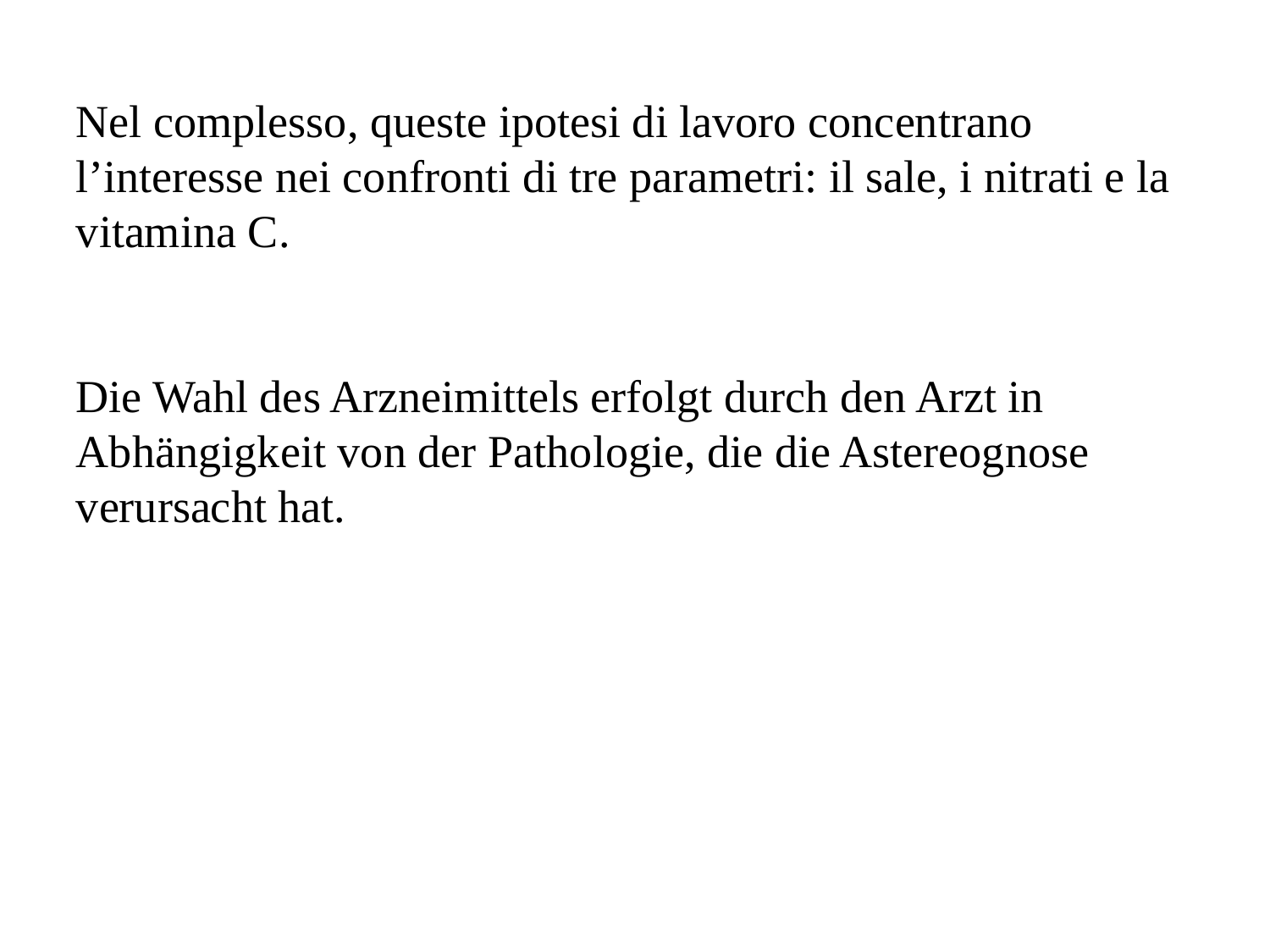

Nel complesso, queste ipotesi di lavoro concentrano l’interesse nei confronti di tre parametri: il sale, i nitrati e la vitamina C.

Die Wahl des Arzneimittels erfolgt durch den Arzt in Abhängigkeit von der Pathologie, die die Astereognose verursacht hat.